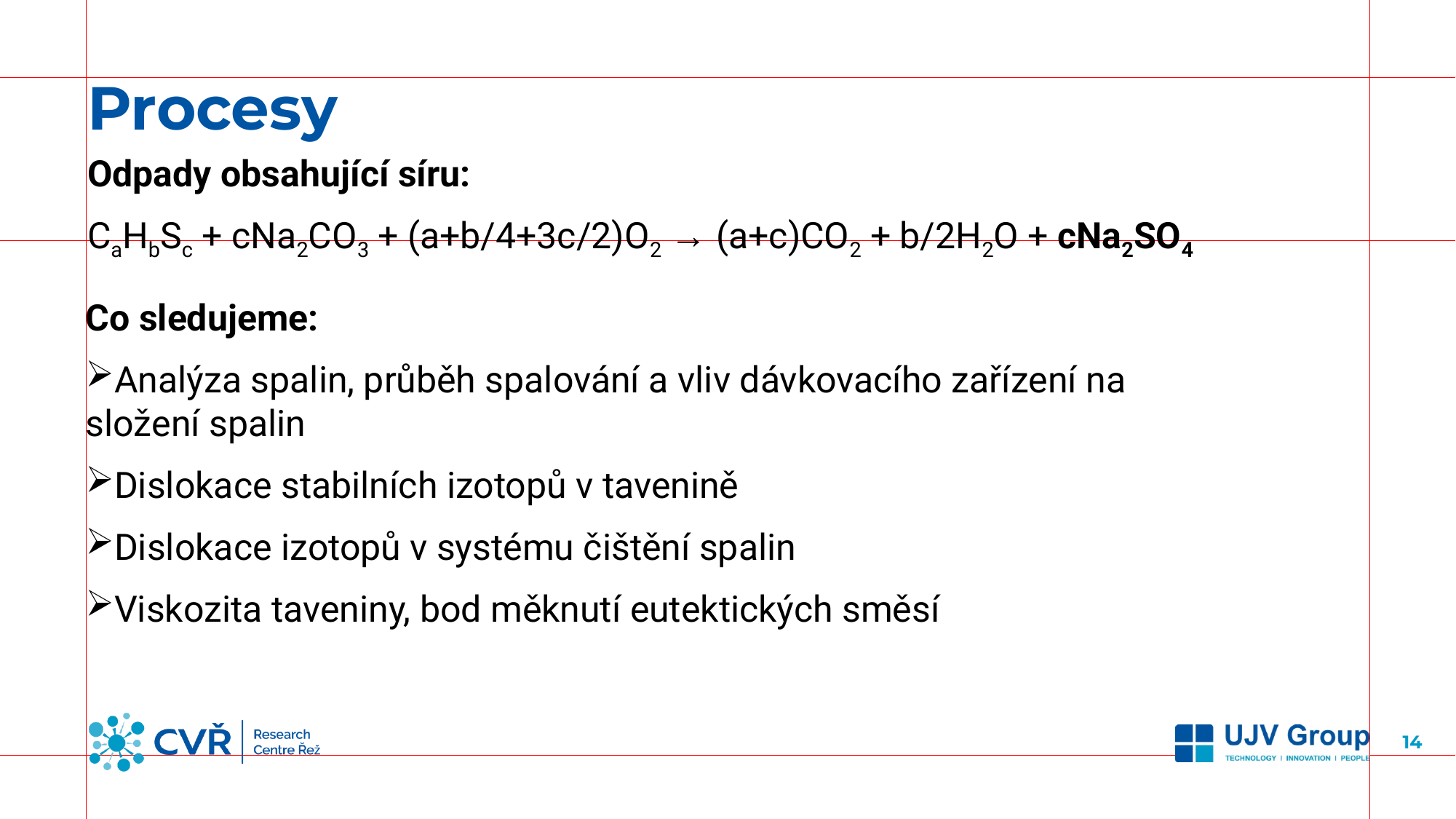

# Procesy
Odpady obsahující síru:
CaHbSc + cNa2CO3 + (a+b/4+3c/2)O2 → (a+c)CO2 + b/2H2O + cNa2SO4

Co sledujeme:
Analýza spalin, průběh spalování a vliv dávkovacího zařízení na složení spalin
Dislokace stabilních izotopů v tavenině
Dislokace izotopů v systému čištění spalin
Viskozita taveniny, bod měknutí eutektických směsí

14